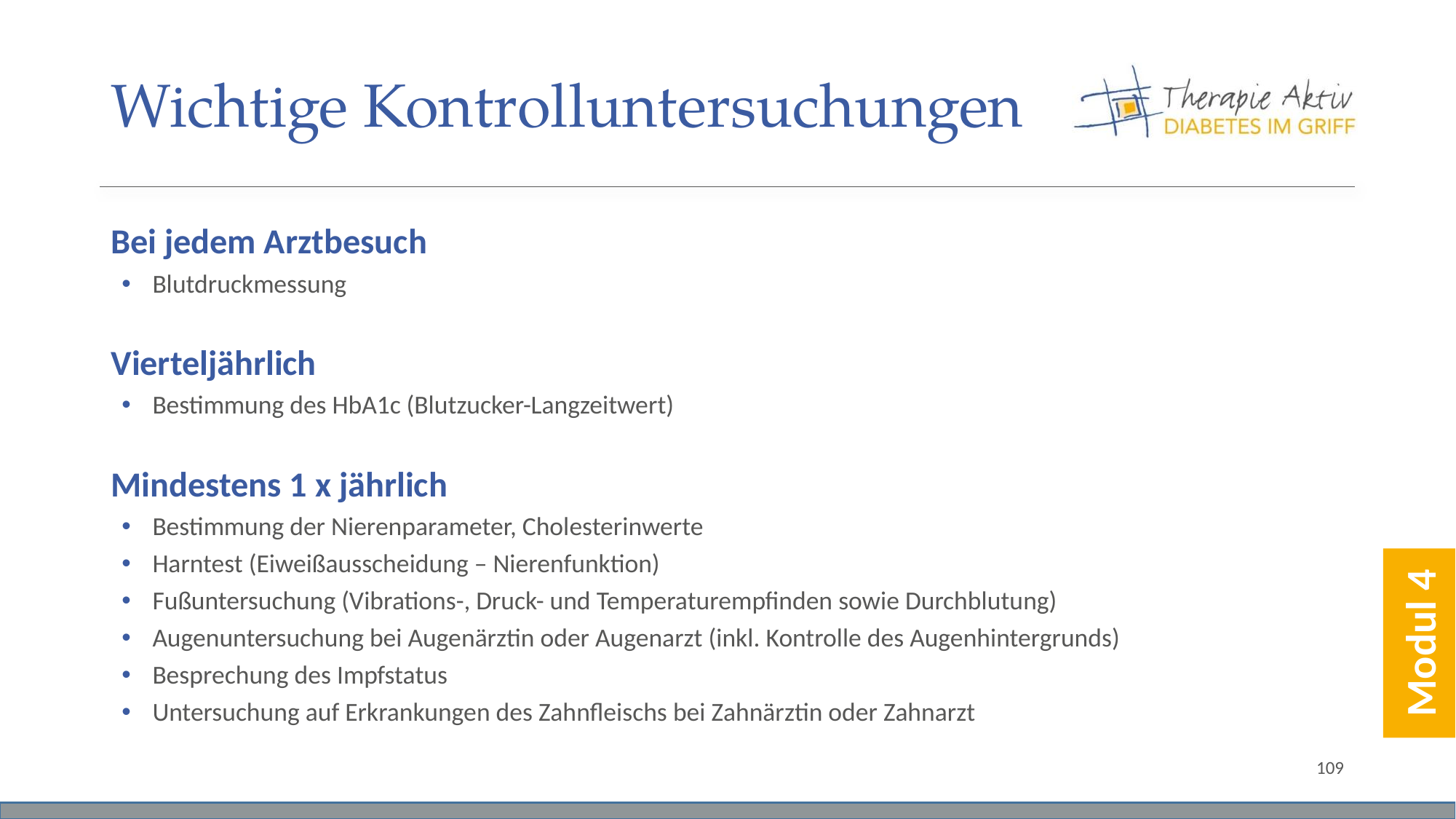

# Wichtige Kontrolluntersuchungen
Bei jedem Arztbesuch
Blutdruckmessung

Vierteljährlich
Bestimmung des HbA1c (Blutzucker-Langzeitwert)

Mindestens 1 x jährlich
Bestimmung der Nierenparameter, Cholesterinwerte
Harntest (Eiweißausscheidung – Nierenfunktion)
Fußuntersuchung (Vibrations-, Druck- und Temperaturempfinden sowie Durchblutung)
Augenuntersuchung bei Augenärztin oder Augenarzt (inkl. Kontrolle des Augenhintergrunds)
Besprechung des Impfstatus
Untersuchung auf Erkrankungen des Zahnfleischs bei Zahnärztin oder Zahnarzt
Modul 4